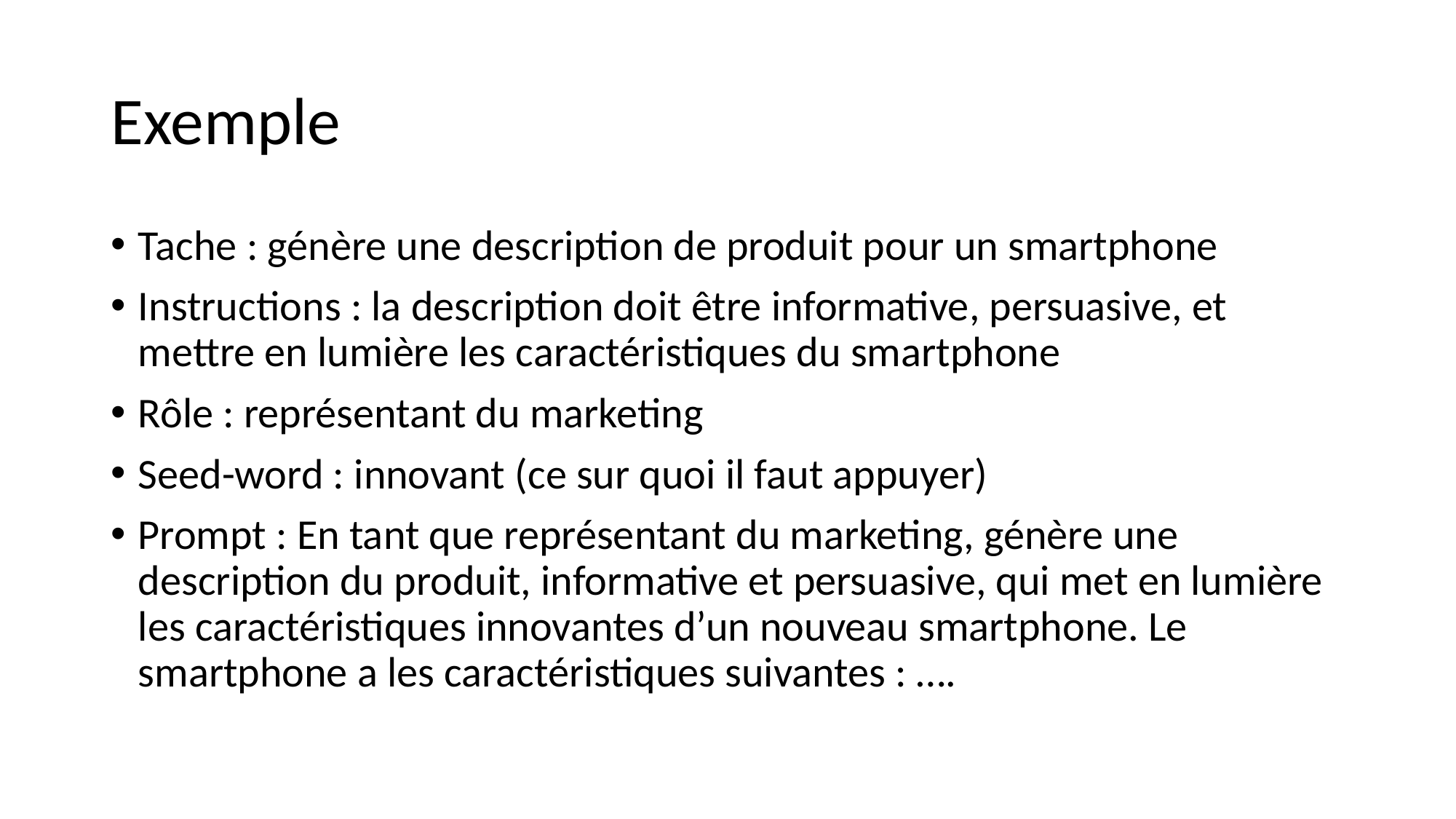

# Exemple
Tache : génère une description de produit pour un smartphone
Instructions : la description doit être informative, persuasive, et mettre en lumière les caractéristiques du smartphone
Rôle : représentant du marketing
Seed-word : innovant (ce sur quoi il faut appuyer)
Prompt : En tant que représentant du marketing, génère une description du produit, informative et persuasive, qui met en lumière les caractéristiques innovantes d’un nouveau smartphone. Le smartphone a les caractéristiques suivantes : ….